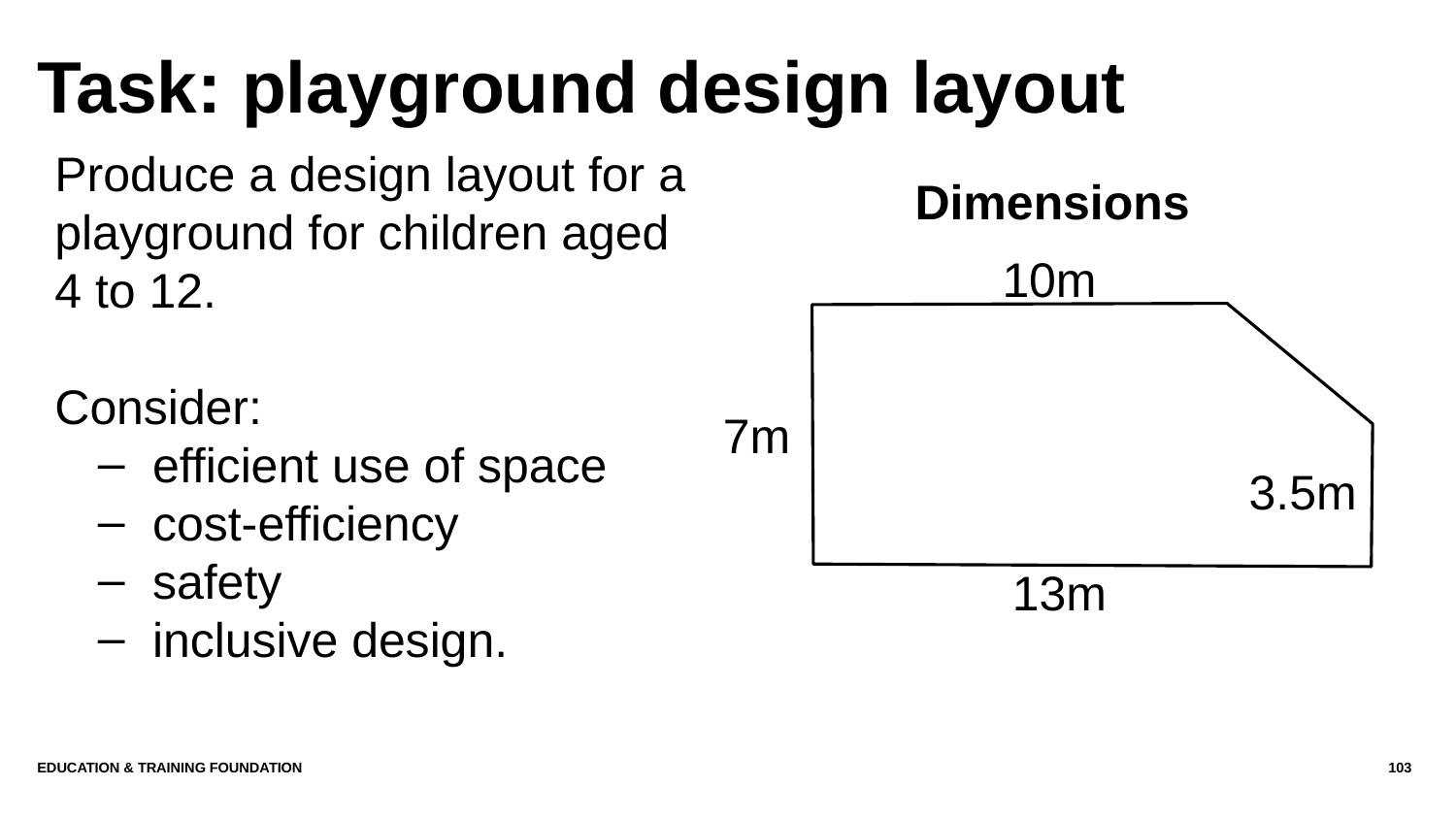

# Task: playground design layout
Produce a design layout for a playground for children aged 4 to 12.

Consider:
efficient use of space
cost-efficiency
safety
inclusive design.

Dimensions
10m

7m
3.5m
13m
Education & Training Foundation
103